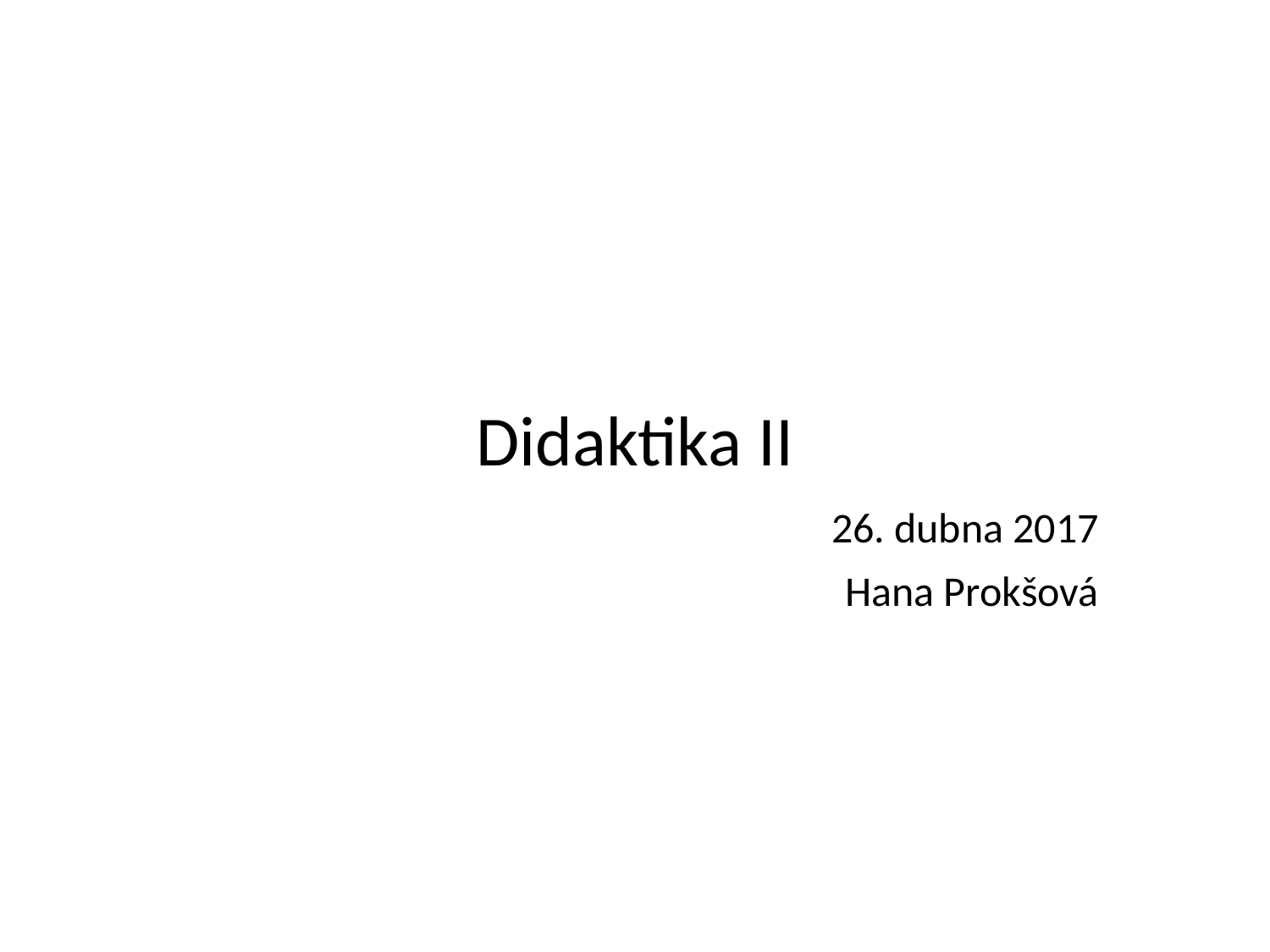

# Didaktika II
26. dubna 2017
Hana Prokšová